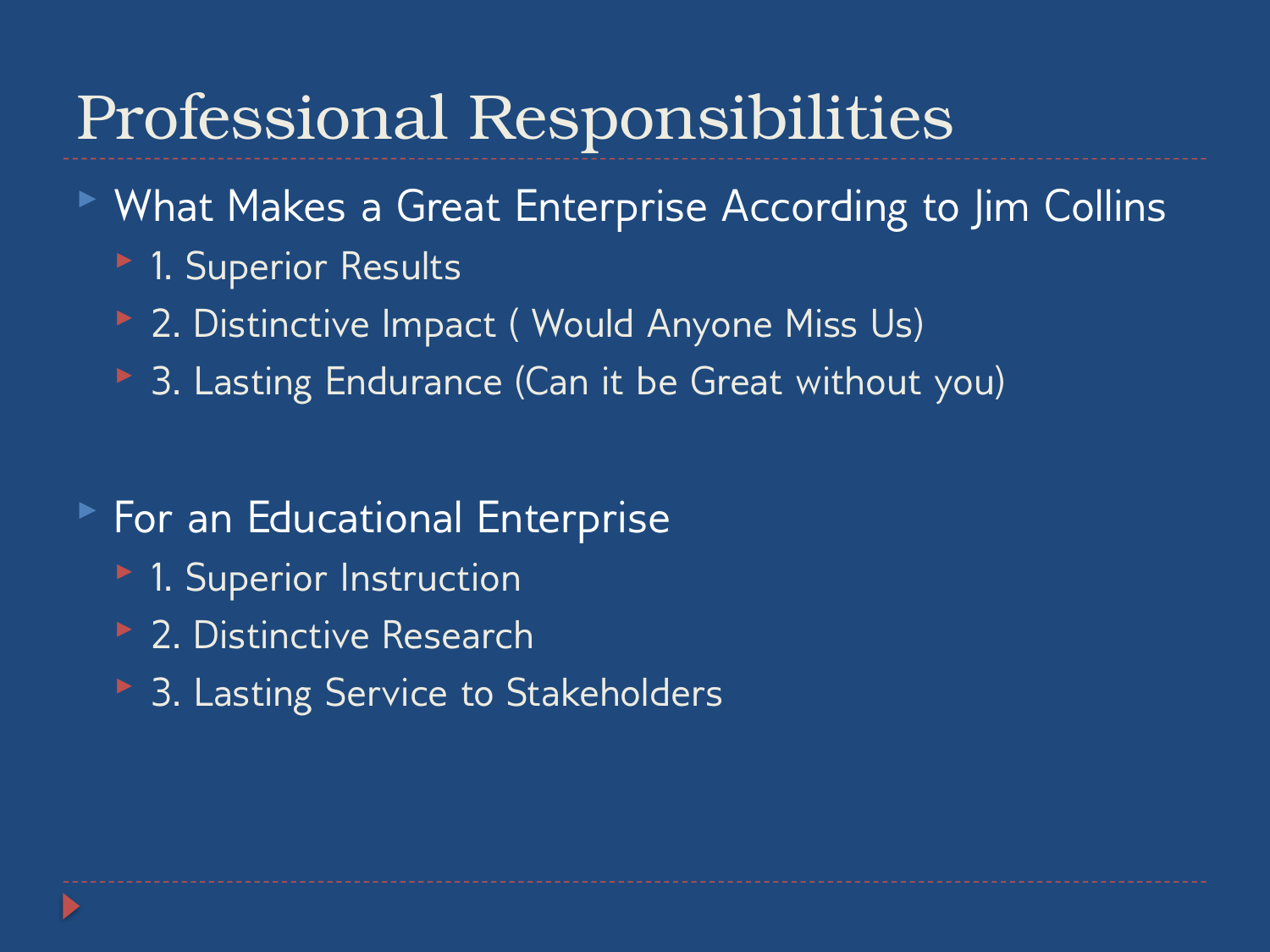

# Professional Responsibilities
What Makes a Great Enterprise According to Jim Collins
1. Superior Results
2. Distinctive Impact ( Would Anyone Miss Us)
3. Lasting Endurance (Can it be Great without you)

For an Educational Enterprise
1. Superior Instruction
2. Distinctive Research
3. Lasting Service to Stakeholders